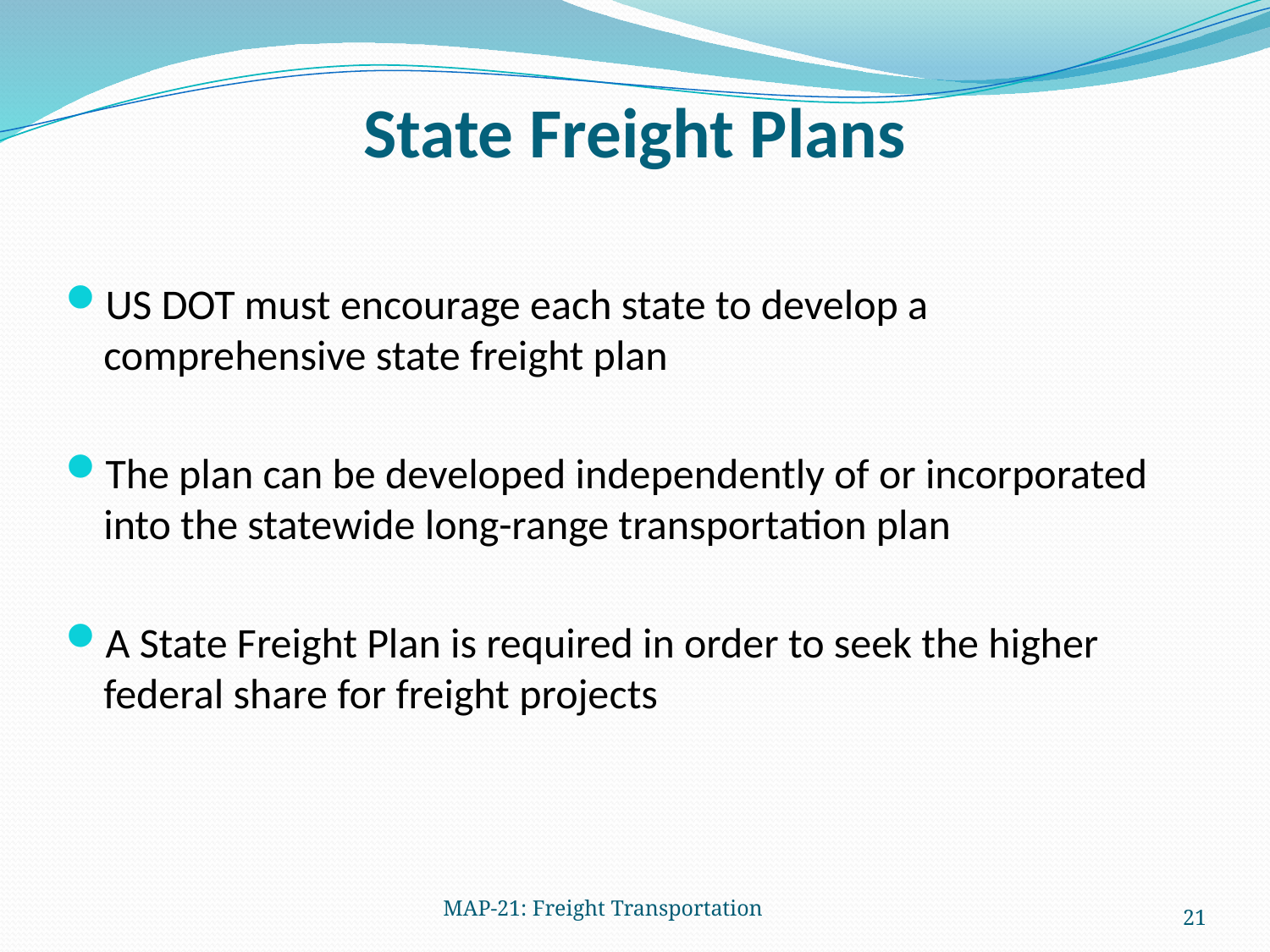

# State Freight Plans

US DOT must encourage each state to develop a comprehensive state freight plan

The plan can be developed independently of or incorporated into the statewide long-range transportation plan

A State Freight Plan is required in order to seek the higher federal share for freight projects
MAP-21: Freight Transportation
21